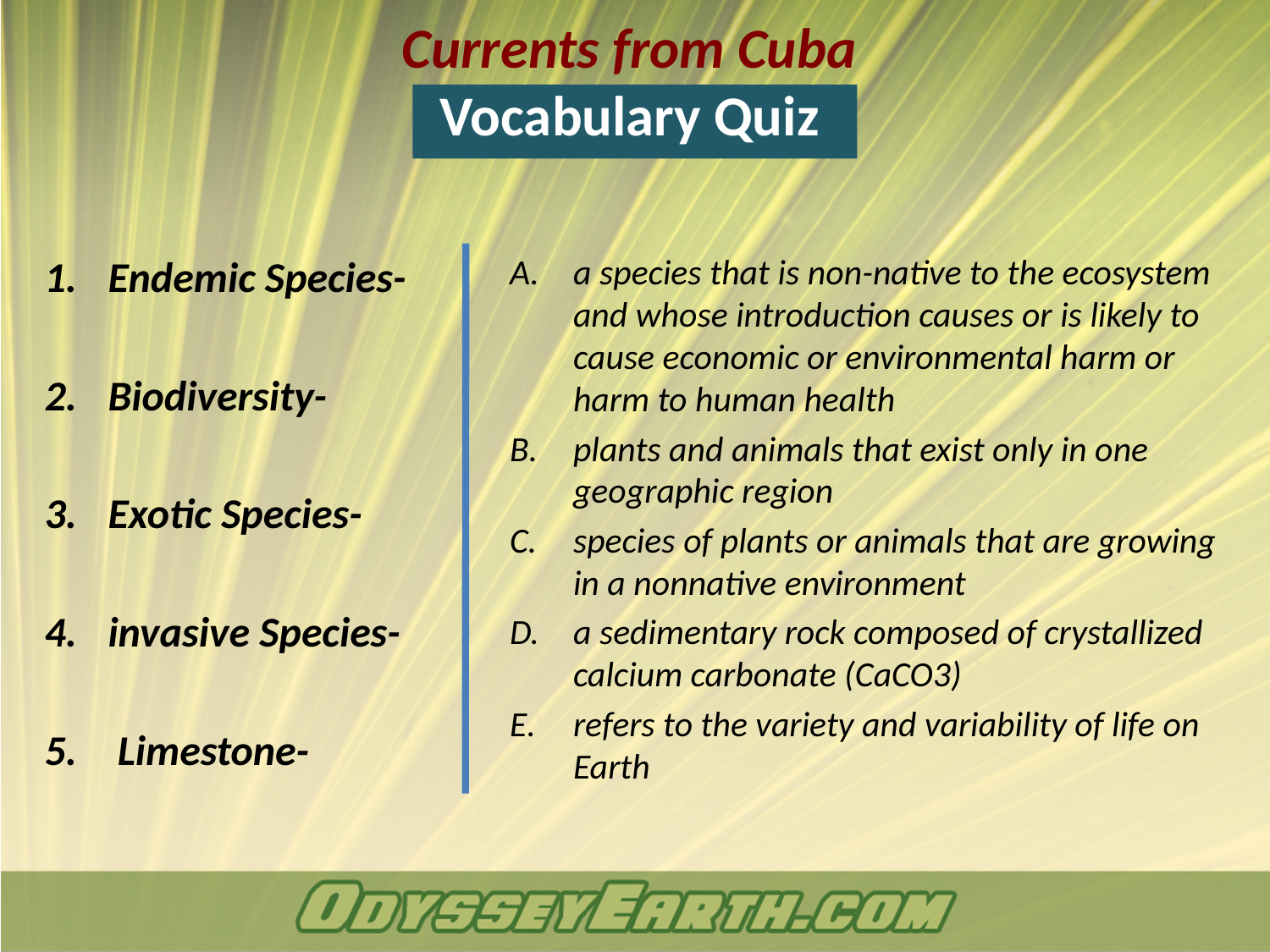

# Currents from Cuba Vocabulary Quiz

Endemic Species-

Biodiversity-

Exotic Species-

invasive Species-

 Limestone-

a species that is non-native to the ecosystem and whose introduction causes or is likely to cause economic or environmental harm or harm to human health
plants and animals that exist only in one geographic region
species of plants or animals that are growing in a nonnative environment
a sedimentary rock composed of crystallized calcium carbonate (CaCO3)
refers to the variety and variability of life on Earth